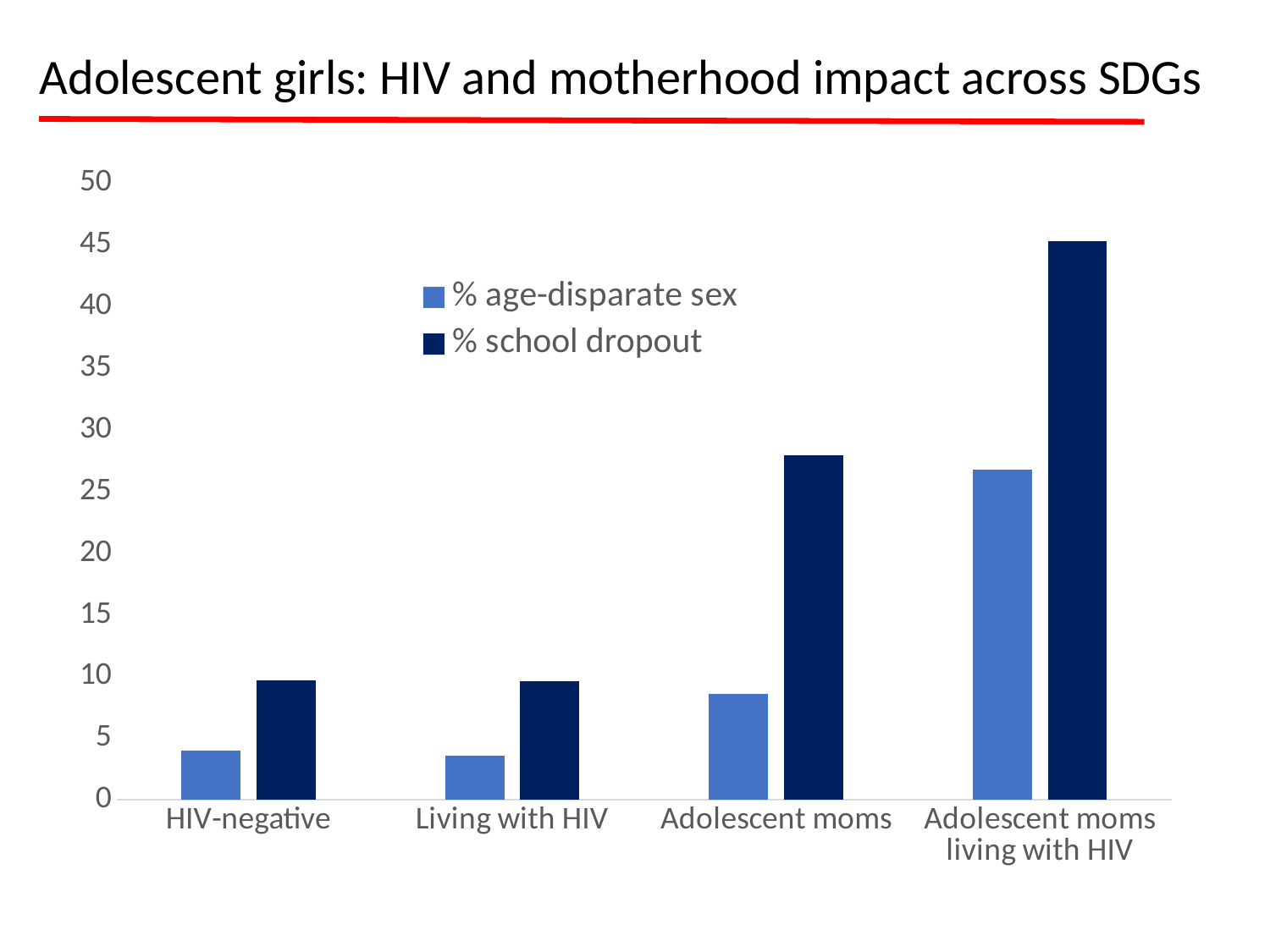

Adolescent girls: HIV and motherhood impact across SDGs

### Chart

| Category | % age-disparate sex | % school dropout |
|---|---|---|
| HIV-negative | 4.0 | 9.7 |
| Living with HIV | 3.6 | 9.6 |
| Adolescent moms | 8.6 | 27.9 |
| Adolescent moms living with HIV | 26.8 | 45.3 |